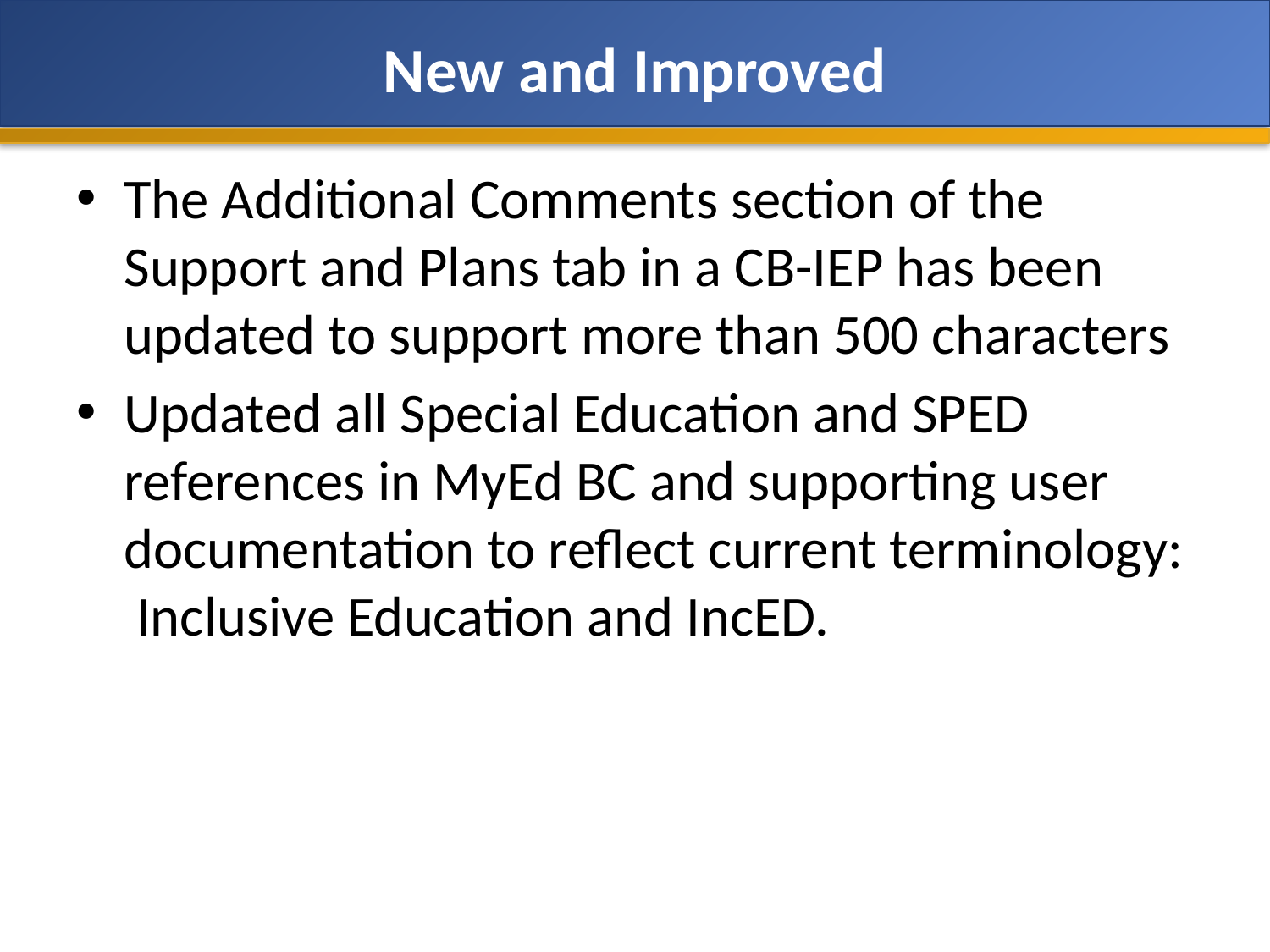

# New and Improved
The Additional Comments section of the Support and Plans tab in a CB-IEP has been updated to support more than 500 characters
Updated all Special Education and SPED references in MyEd BC and supporting user documentation to reflect current terminology:  Inclusive Education and IncED.